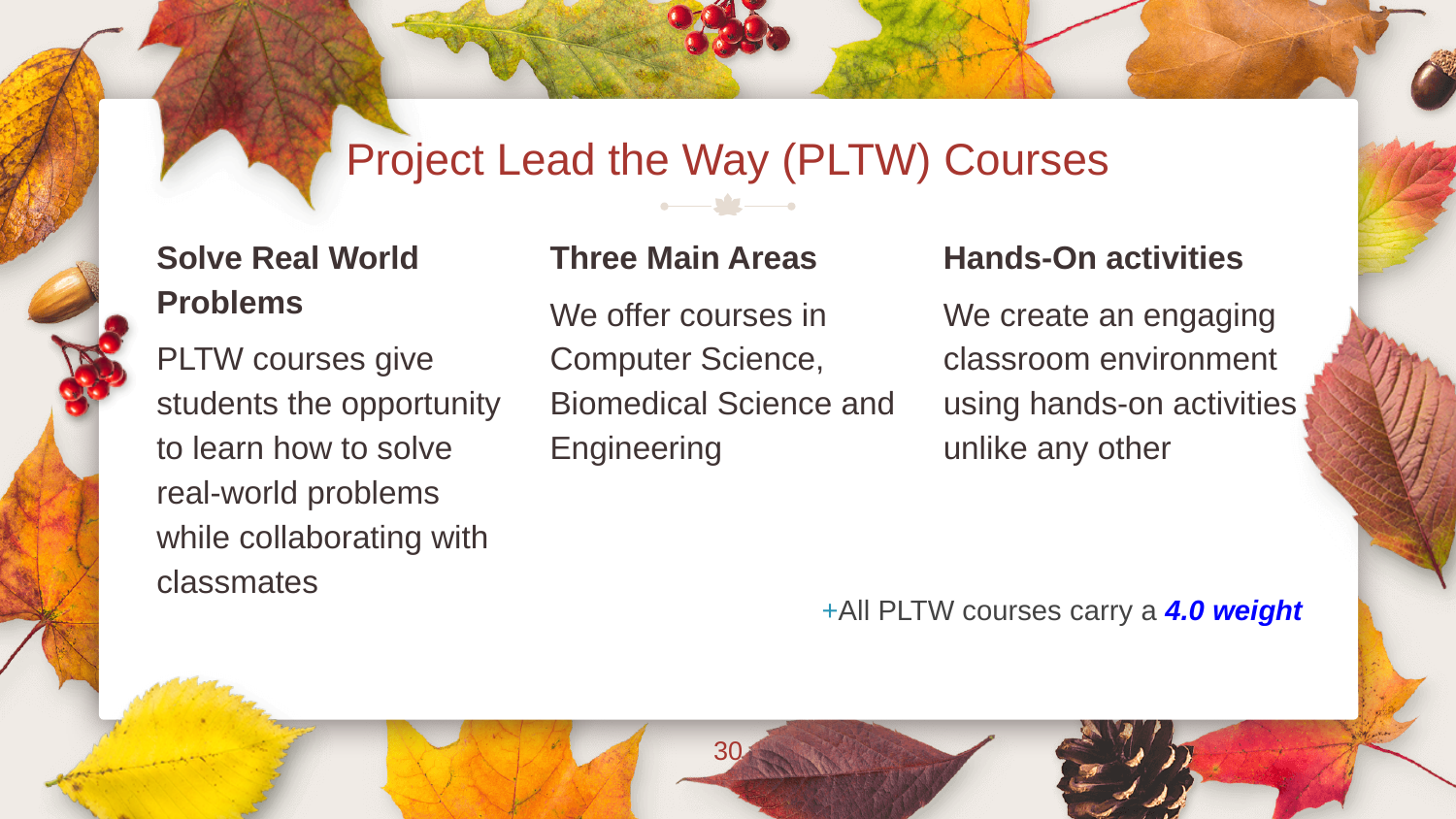

# Project Lead the Way (PLTW) Courses
Solve Real World Problems
PLTW courses give students the opportunity to learn how to solve real-world problems while collaborating with classmates
Three Main Areas
We offer courses in Computer Science, Biomedical Science and Engineering
Hands-On activities
We create an engaging classroom environment using hands-on activities unlike any other

+All PLTW courses carry a 4.0 weight
30